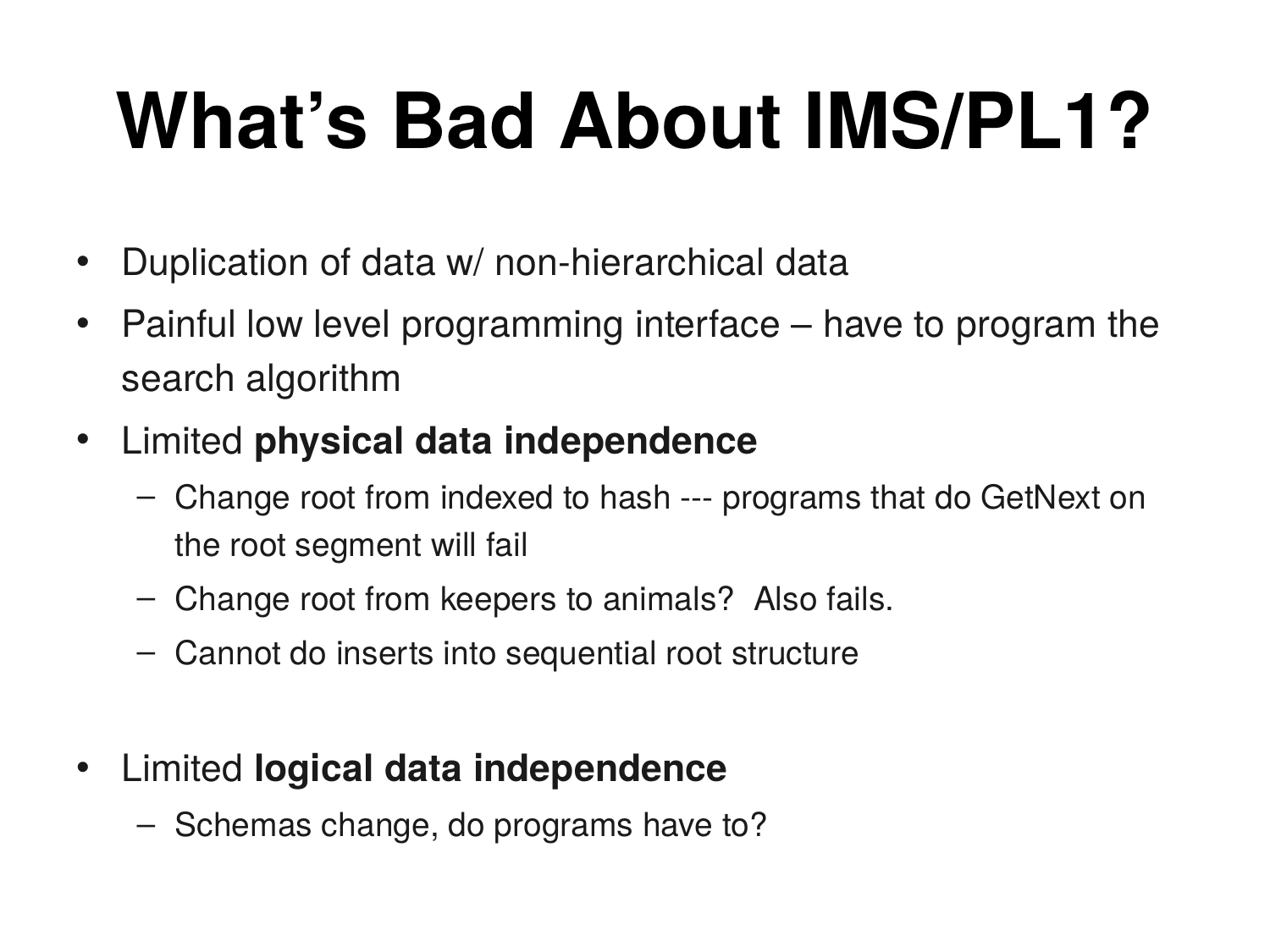

# What’s Bad About IMS/PL1?
Duplication of data w/ non-hierarchical data
Painful low level programming interface – have to program the search algorithm
Limited physical data independence
Change root from indexed to hash --- programs that do GetNext on the root segment will fail
Change root from keepers to animals?  Also fails.
Cannot do inserts into sequential root structure

Limited logical data independence
Schemas change, do programs have to?